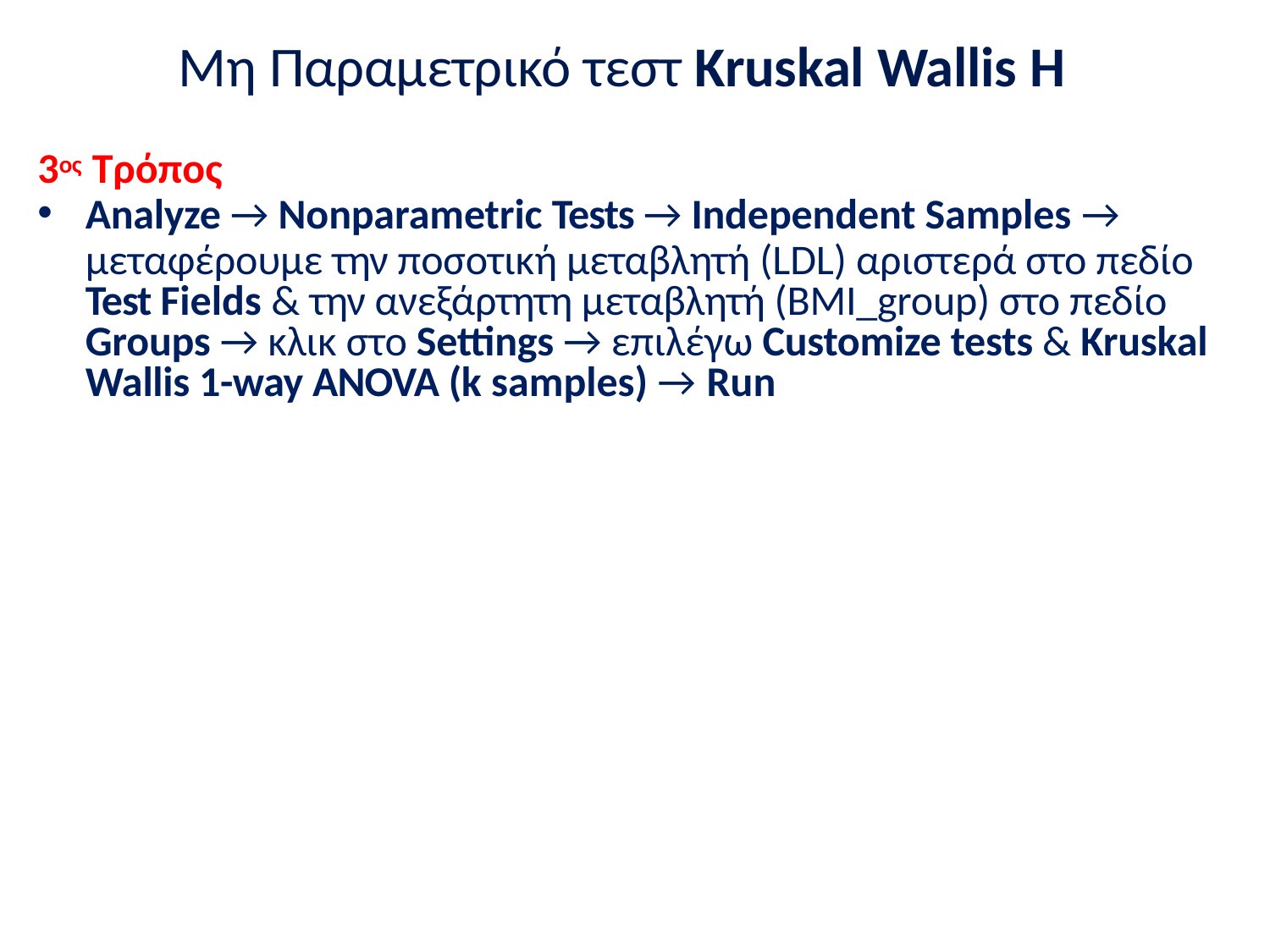

# Μη Παραμετρικό τεστ Kruskal Wallis Η
3ος Τρόπος
Αnalyze → Nonparametric Tests → Independent Samples →
μεταφέρουμε την ποσοτική μεταβλητή (LDL) αριστερά στο πεδίο  Test Fields & την ανεξάρτητη μεταβλητή (BMI_group) στο πεδίο  Groups → κλικ στο Settings → επιλέγω Customize tests & Kruskal  Wallis 1-way ANOVA (k samples) → Run